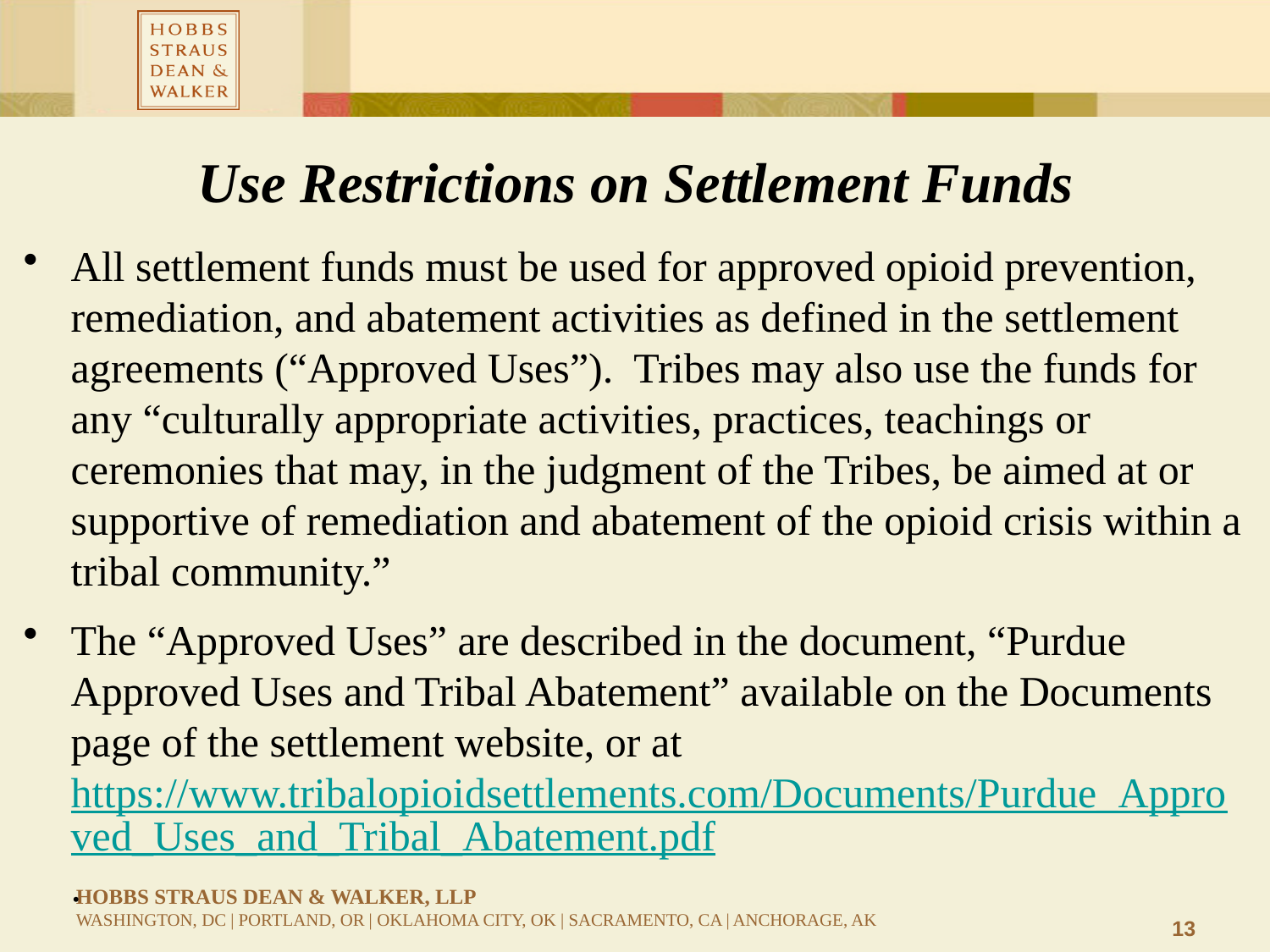

# Use Restrictions on Settlement Funds
All settlement funds must be used for approved opioid prevention, remediation, and abatement activities as defined in the settlement agreements (“Approved Uses”).  Tribes may also use the funds for any “culturally appropriate activities, practices, teachings or ceremonies that may, in the judgment of the Tribes, be aimed at or supportive of remediation and abatement of the opioid crisis within a tribal community.”
The “Approved Uses” are described in the document, “Purdue Approved Uses and Tribal Abatement” available on the Documents page of the settlement website, or at https://www.tribalopioidsettlements.com/Documents/Purdue_Approved_Uses_and_Tribal_Abatement.pdf.